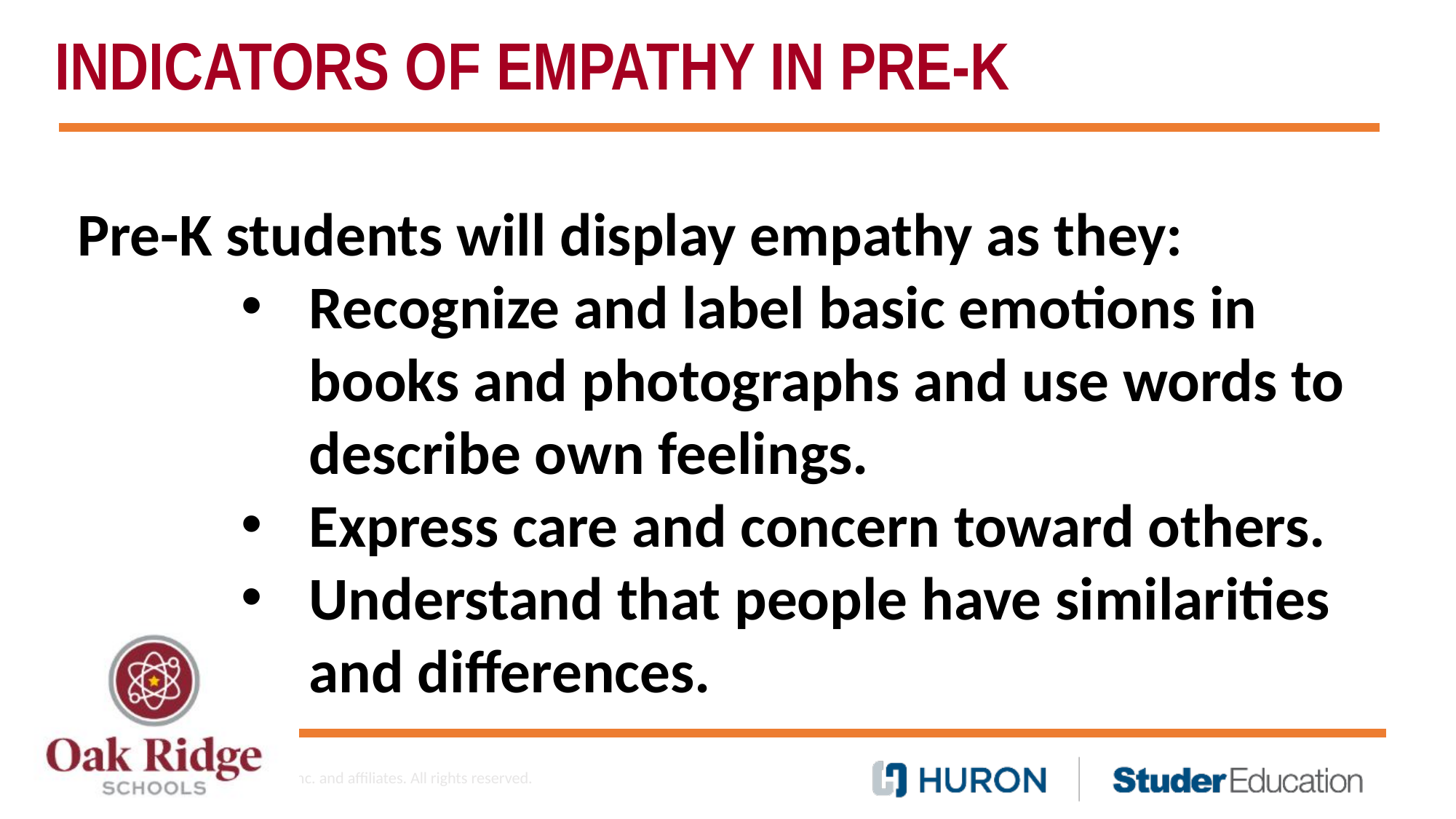

# Indicators of empathy in Pre-K
Pre-K students will display empathy as they:
Recognize and label basic emotions in books and photographs and use words to describe own feelings.
Express care and concern toward others.
Understand that people have similarities and differences.